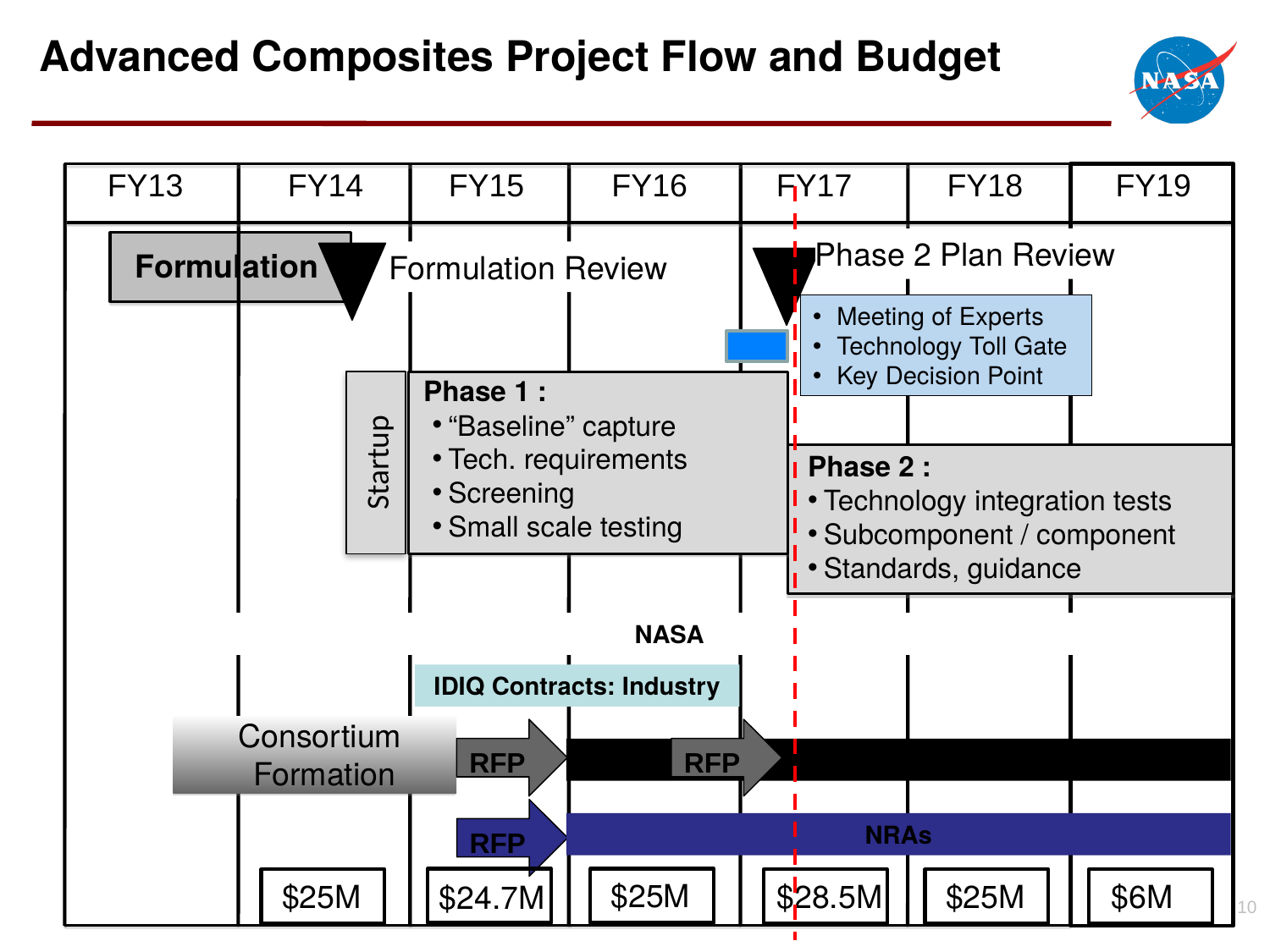

# Advanced Composites Project Flow and Budget
FY13
FY14
FY15
FY16
FY17
FY18
FY19

Phase 2 Plan Review

Formulation
Formulation Review

Meeting of Experts
Technology Toll Gate
Key Decision Point

Phase 1 :
“Baseline” capture
Tech. requirements
Screening
Small scale testing

Startup
Phase 2 :
Technology integration tests
Subcomponent / component
Standards, guidance

NASA
IDIQ Contracts: Industry
Consortium
Formation

RFP
RFP
ACC
RFP
NRAs

$24.7M

$25M

$25M

$28.5M

$25M

$6M
10